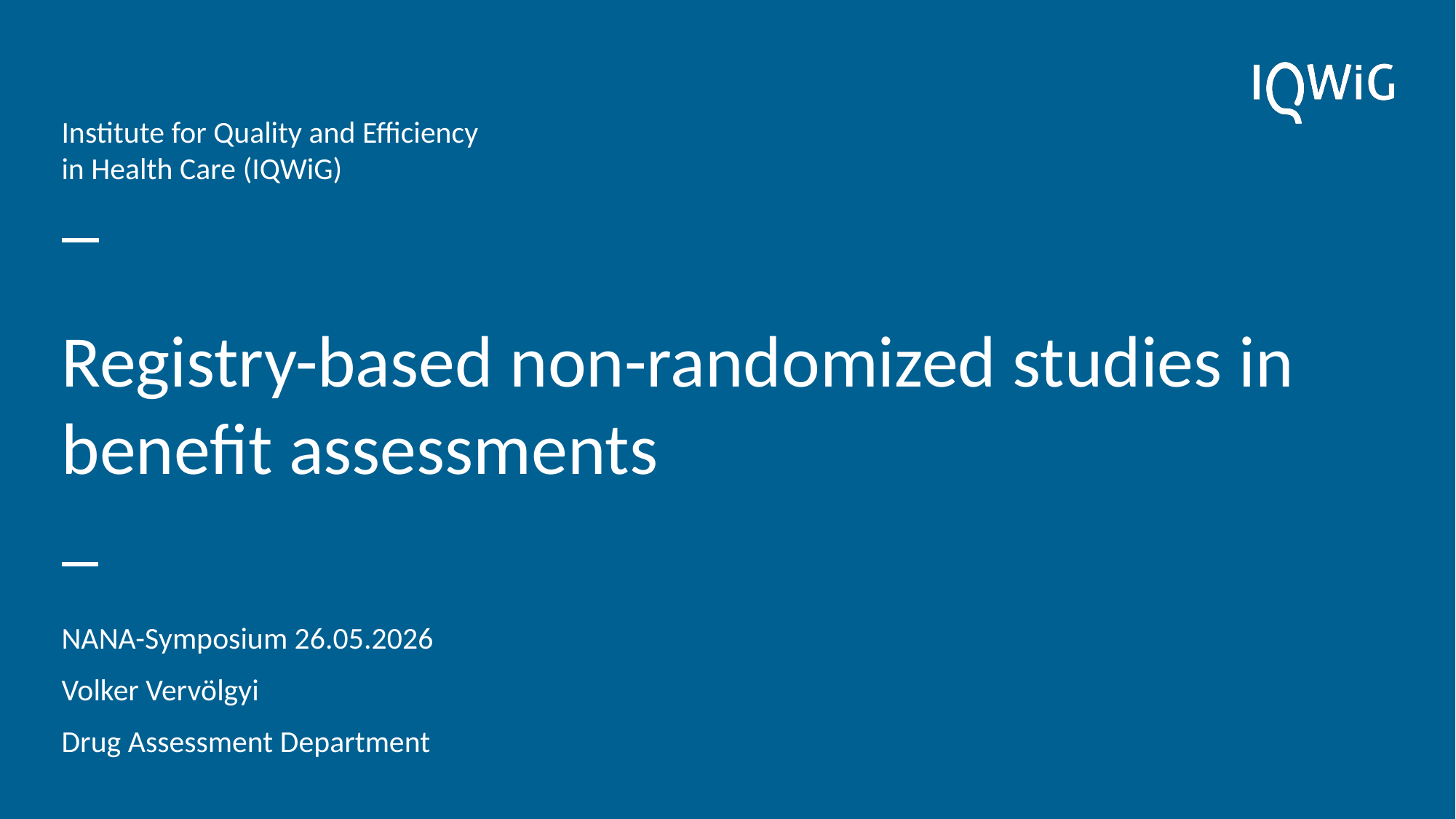

Registry-based non-randomized studies in benefit assessments
NANA-Symposium 26.05.2026
Volker Vervölgyi
Drug Assessment Department